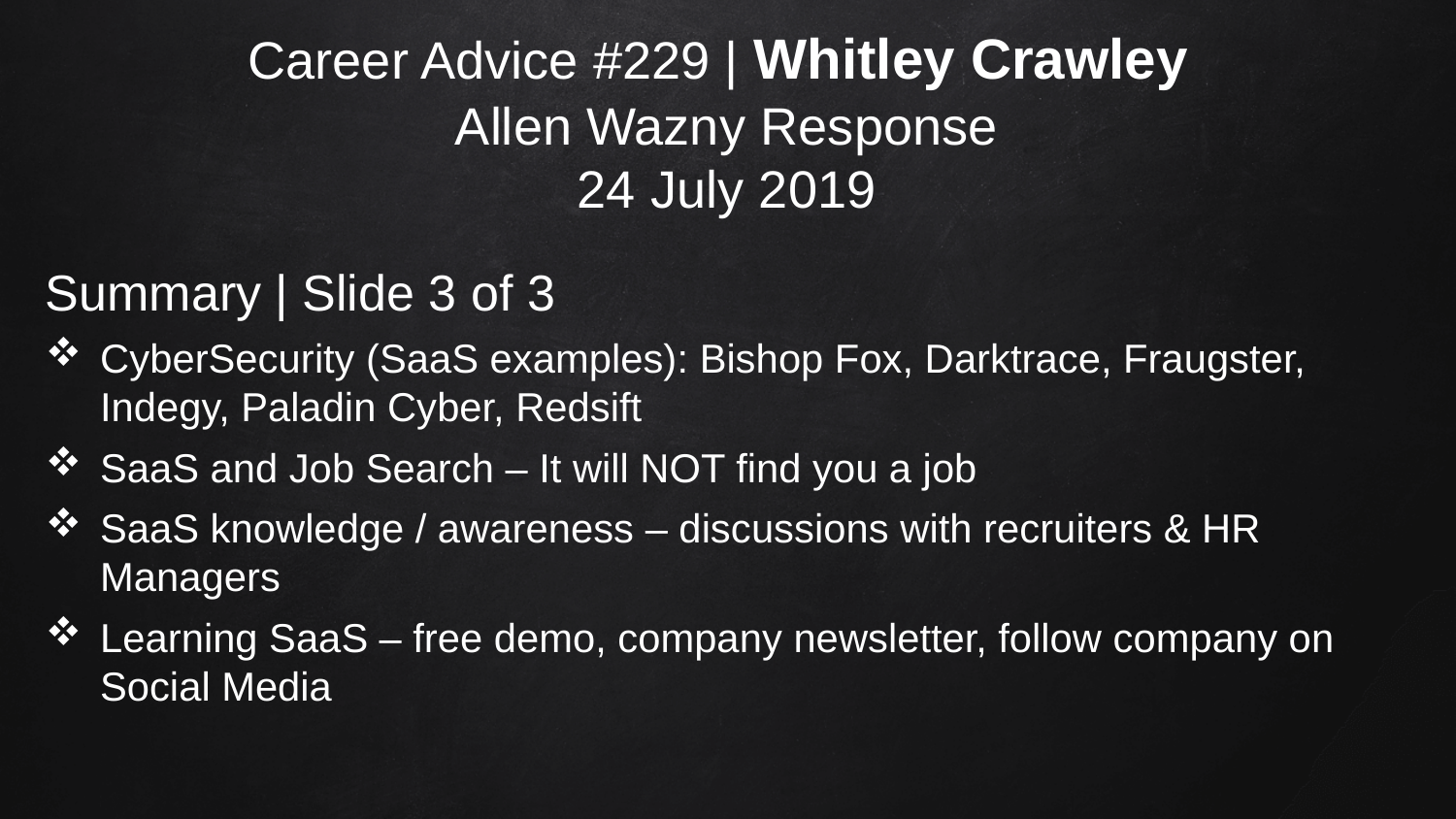

# Career Advice #229 | Whitley Crawley Allen Wazny Response 24 July 2019

Summary | Slide 3 of 3
CyberSecurity (SaaS examples): Bishop Fox, Darktrace, Fraugster, Indegy, Paladin Cyber, Redsift
SaaS and Job Search – It will NOT find you a job
SaaS knowledge / awareness – discussions with recruiters & HR Managers
Learning SaaS – free demo, company newsletter, follow company on Social Media